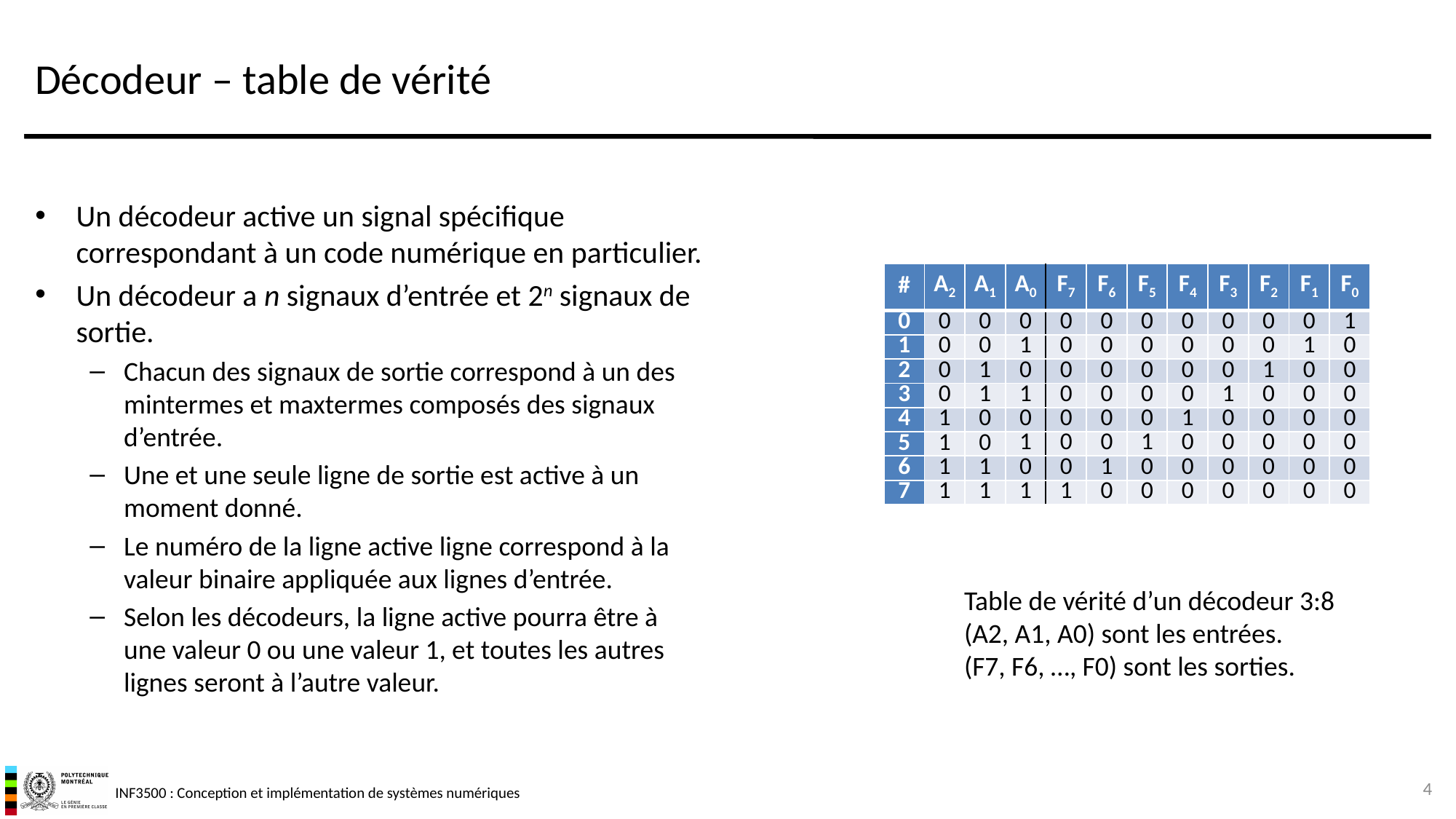

# Décodeur – table de vérité
Un décodeur active un signal spécifique correspondant à un code numérique en particulier.
Un décodeur a n signaux d’entrée et 2n signaux de sortie.
Chacun des signaux de sortie correspond à un des mintermes et maxtermes composés des signaux d’entrée.
Une et une seule ligne de sortie est active à un moment donné.
Le numéro de la ligne active ligne correspond à la valeur binaire appliquée aux lignes d’entrée.
Selon les décodeurs, la ligne active pourra être à une valeur 0 ou une valeur 1, et toutes les autres lignes seront à l’autre valeur.
| # | A2 | A1 | A0 | F7 | F6 | F5 | F4 | F3 | F2 | F1 | F0 |
| --- | --- | --- | --- | --- | --- | --- | --- | --- | --- | --- | --- |
| 0 | 0 | 0 | 0 | 0 | 0 | 0 | 0 | 0 | 0 | 0 | 1 |
| 1 | 0 | 0 | 1 | 0 | 0 | 0 | 0 | 0 | 0 | 1 | 0 |
| 2 | 0 | 1 | 0 | 0 | 0 | 0 | 0 | 0 | 1 | 0 | 0 |
| 3 | 0 | 1 | 1 | 0 | 0 | 0 | 0 | 1 | 0 | 0 | 0 |
| 4 | 1 | 0 | 0 | 0 | 0 | 0 | 1 | 0 | 0 | 0 | 0 |
| 5 | 1 | 0 | 1 | 0 | 0 | 1 | 0 | 0 | 0 | 0 | 0 |
| 6 | 1 | 1 | 0 | 0 | 1 | 0 | 0 | 0 | 0 | 0 | 0 |
| 7 | 1 | 1 | 1 | 1 | 0 | 0 | 0 | 0 | 0 | 0 | 0 |
Table de vérité d’un décodeur 3:8
(A2, A1, A0) sont les entrées.
(F7, F6, …, F0) sont les sorties.
4